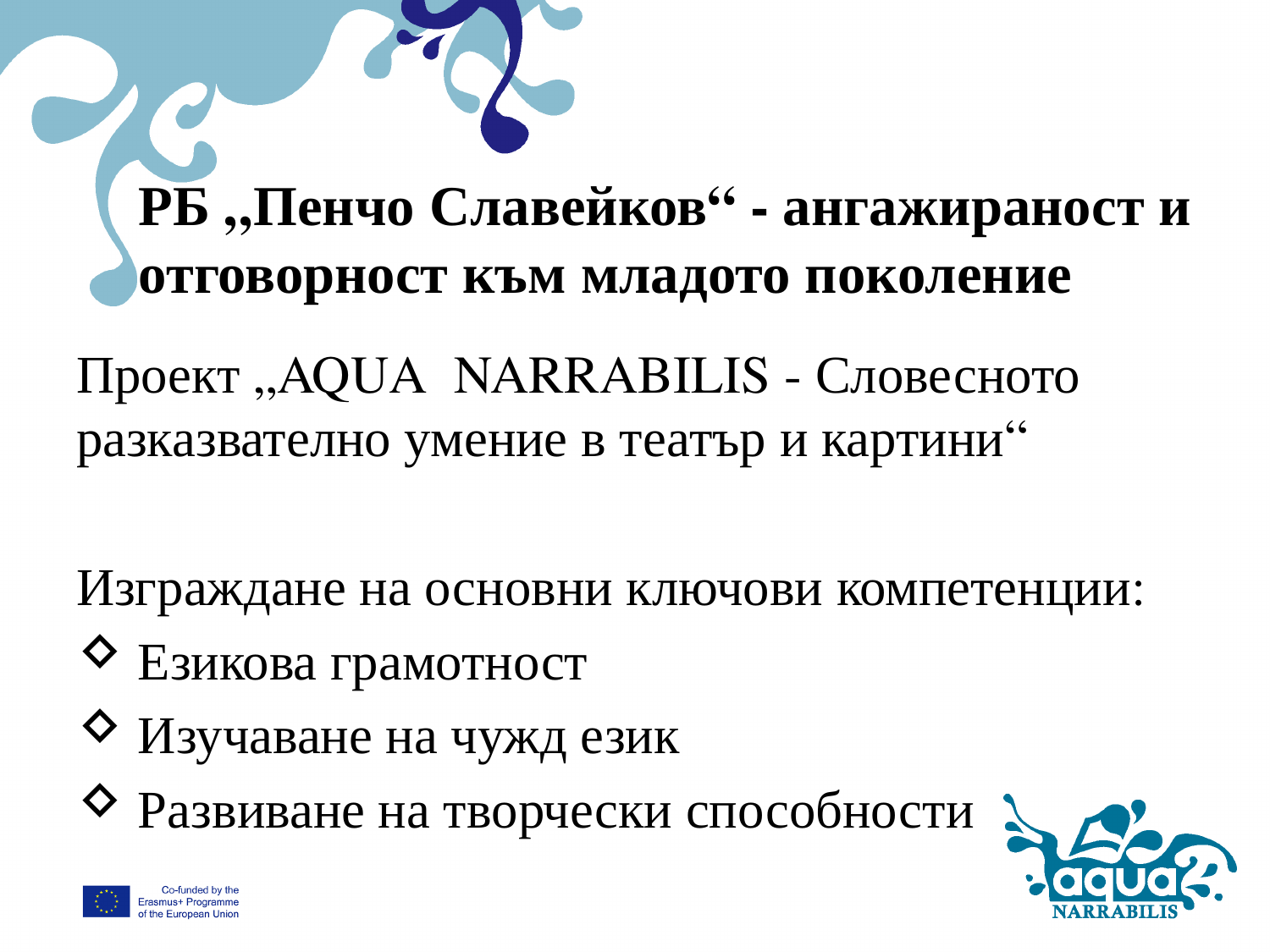

# РБ „Пенчо Славейков“ - ангажираност и отговорност към младото поколение
Проект „AQUA  NARRABILIS - Словесното разказвателно умение в театър и картини“

Изграждане на основни ключови компетенции:
 Езикова грамотност
 Изучаване на чужд език
 Развиване на творчески способности